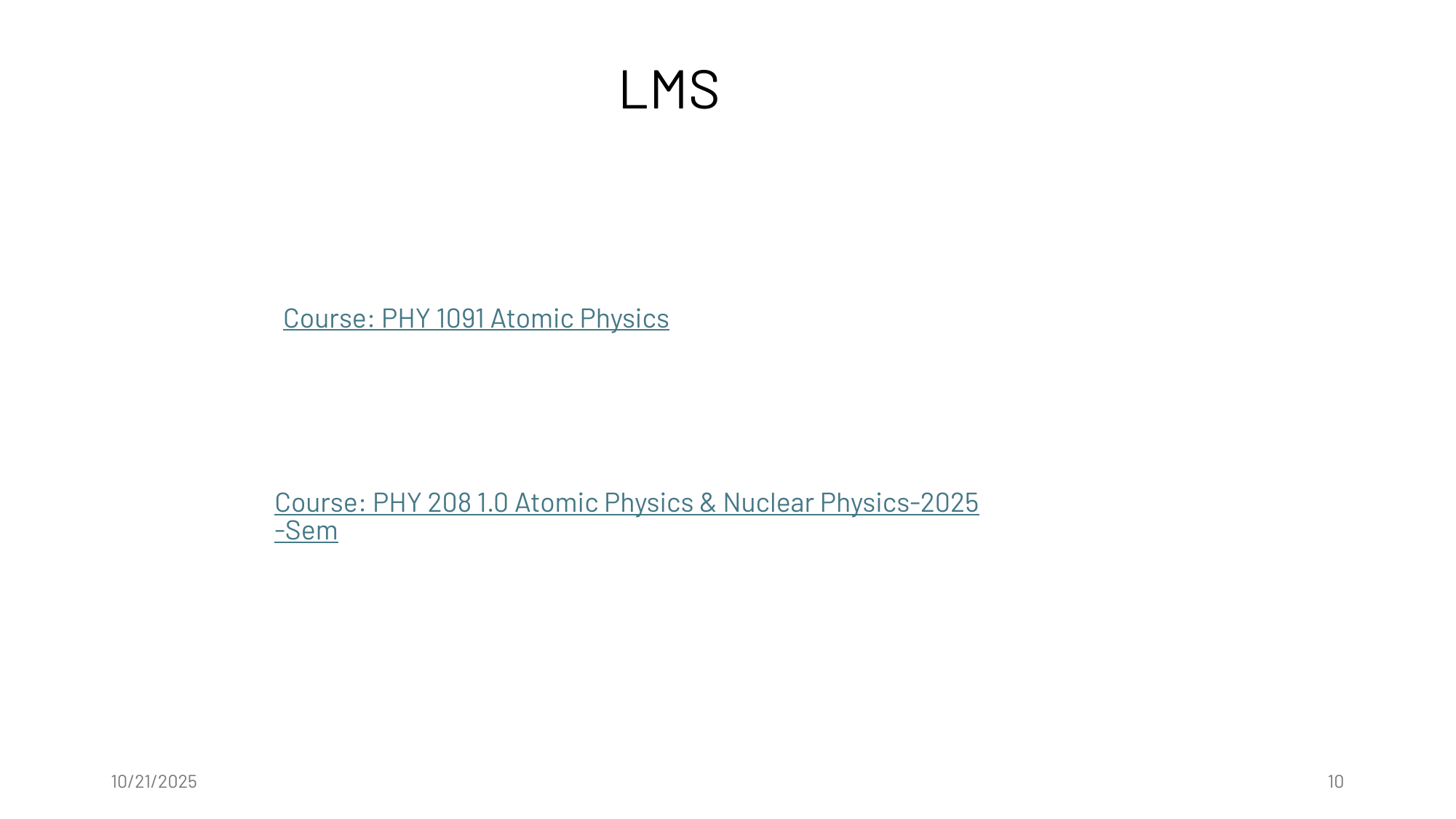

LMS
Course: PHY 1091 Atomic Physics
Course: PHY 208 1.0 Atomic Physics & Nuclear Physics-2025-Sem
10/21/2025
10